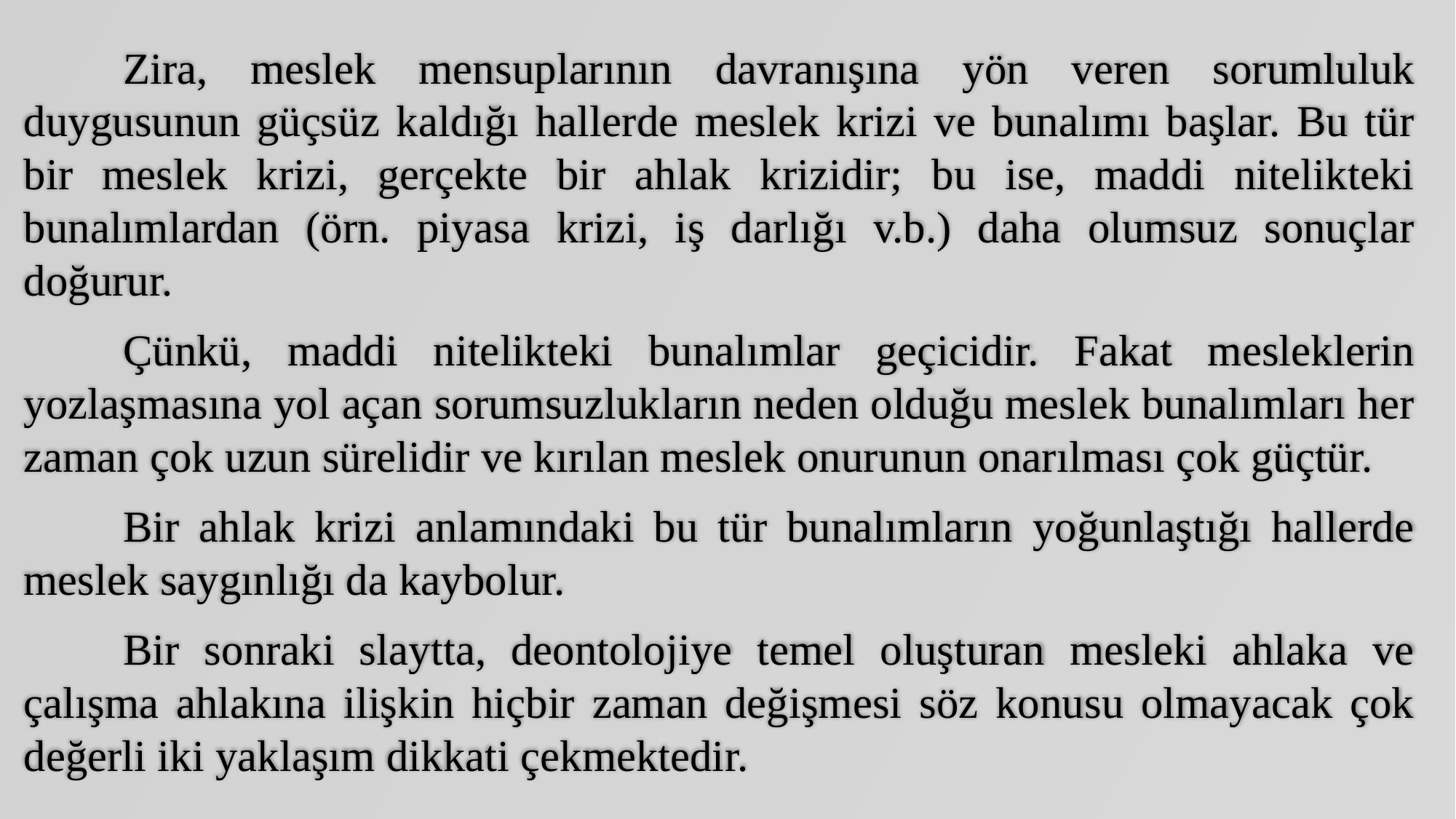

Zira, meslek mensuplarının davranışına yön veren sorumluluk duygusunun güçsüz kaldığı hallerde meslek krizi ve bunalımı başlar. Bu tür bir meslek krizi, gerçekte bir ahlak krizidir; bu ise, maddi nitelikteki bunalımlardan (örn. piyasa krizi, iş darlığı v.b.) daha olumsuz sonuçlar doğurur.
	Çünkü, maddi nitelikteki bunalımlar geçicidir. Fakat mesleklerin yozlaşmasına yol açan sorumsuzlukların neden olduğu meslek bunalımları her zaman çok uzun sürelidir ve kırılan meslek onurunun onarılması çok güçtür.
	Bir ahlak krizi anlamındaki bu tür bunalımların yoğunlaştığı hallerde meslek saygınlığı da kaybolur.
	Bir sonraki slaytta, deontolojiye temel oluşturan mesleki ahlaka ve çalışma ahlakına ilişkin hiçbir zaman değişmesi söz konusu olmayacak çok değerli iki yaklaşım dikkati çekmektedir.